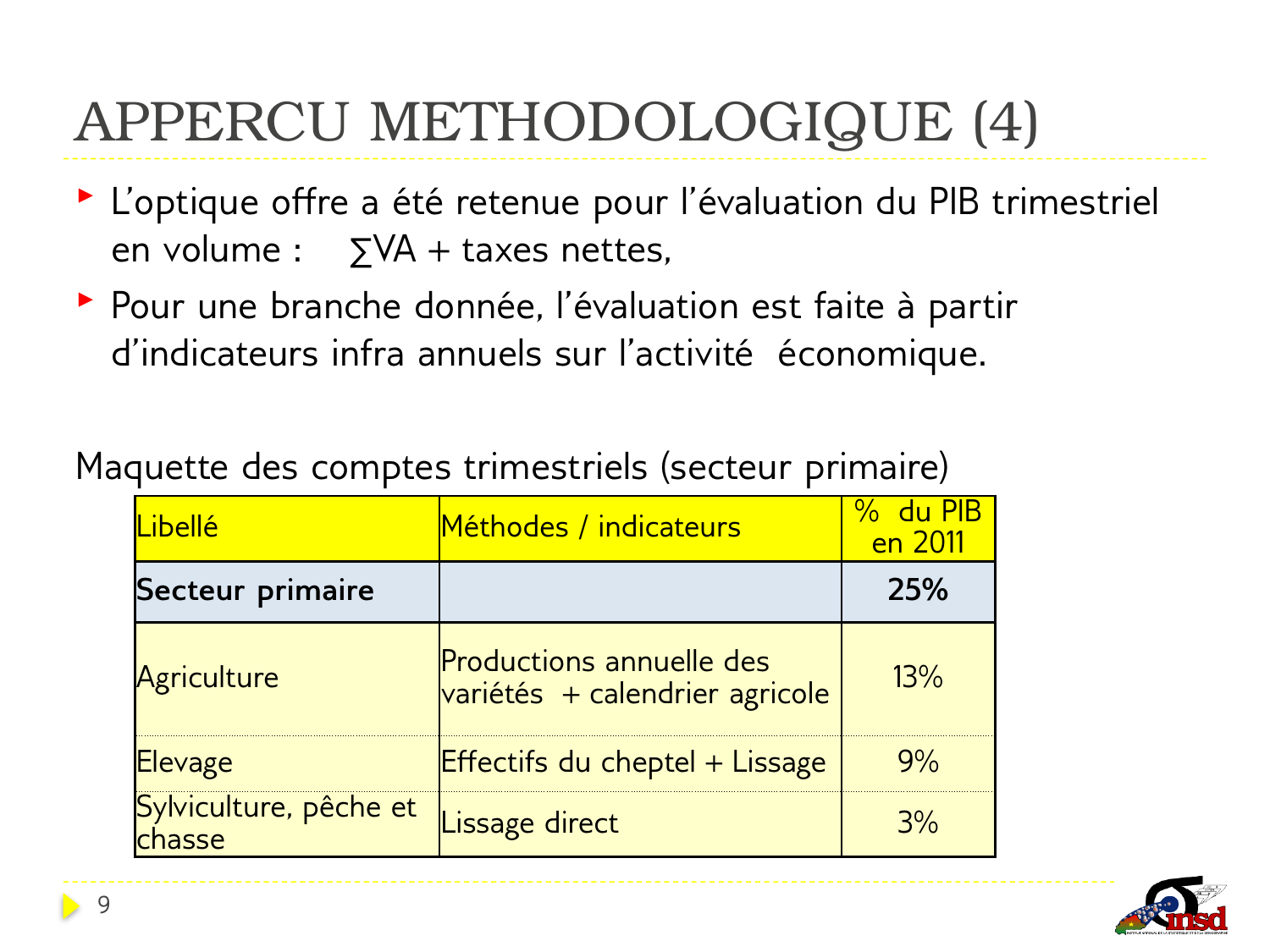

# APPERCU METHODOLOGIQUE (4)
L’optique offre a été retenue pour l’évaluation du PIB trimestriel en volume :    ∑VA + taxes nettes,
Pour une branche donnée, l’évaluation est faite à partir d’indicateurs infra annuels sur l’activité  économique.

Maquette des comptes trimestriels (secteur primaire)

| Libellé | Méthodes / indicateurs | % du PIB en 2011 |
| --- | --- | --- |
| Secteur primaire |  | 25% |
| Agriculture | Productions annuelle des variétés + calendrier agricole | 13% |
| Elevage | Effectifs du cheptel + Lissage | 9% |
| Sylviculture, pêche et chasse | Lissage direct | 3% |
9